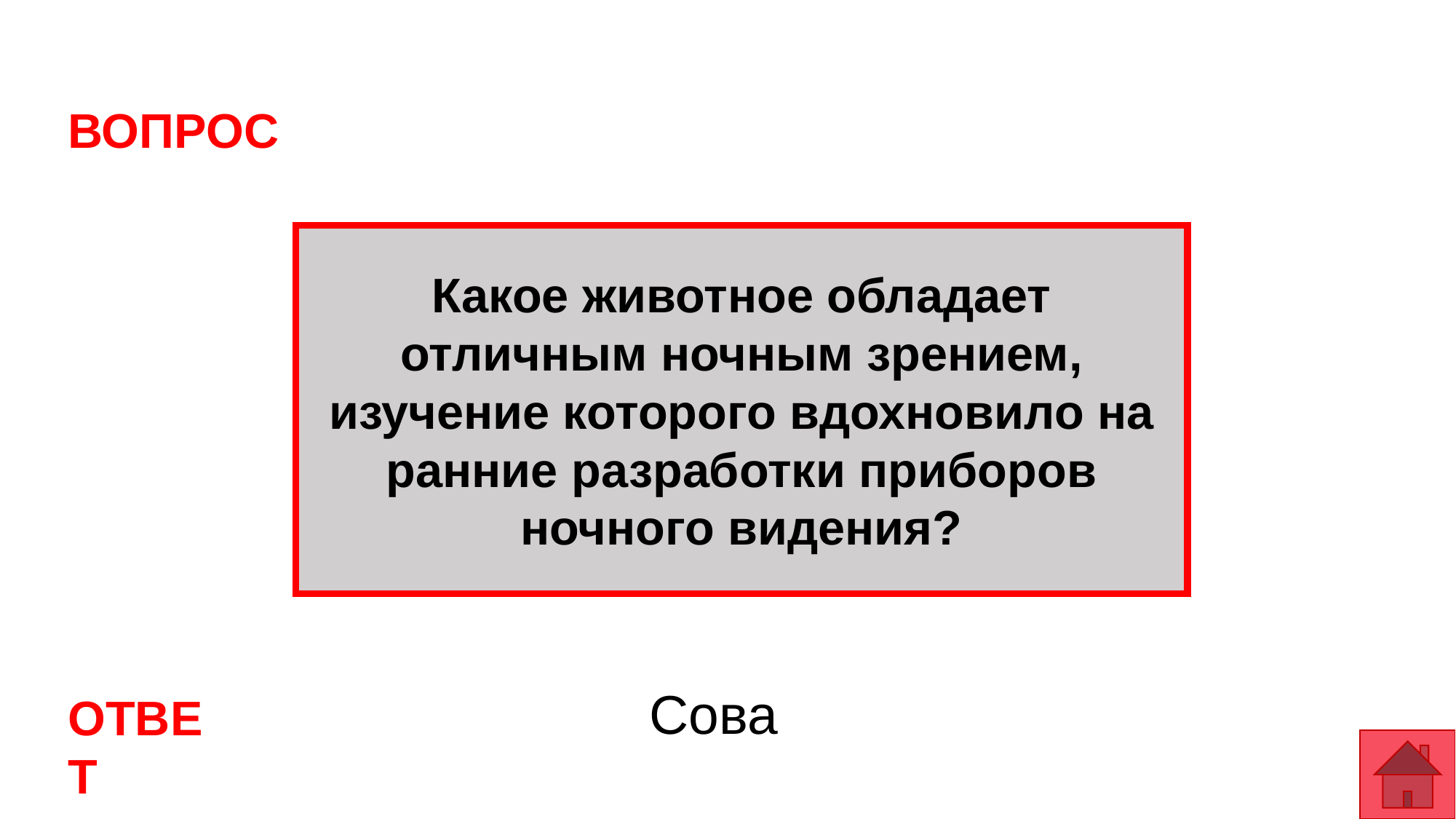

ВОПРОС
Какое животное обладает отличным ночным зрением, изучение которого вдохновило на ранние разработки приборов ночного видения?
Сова
ОТВЕТ